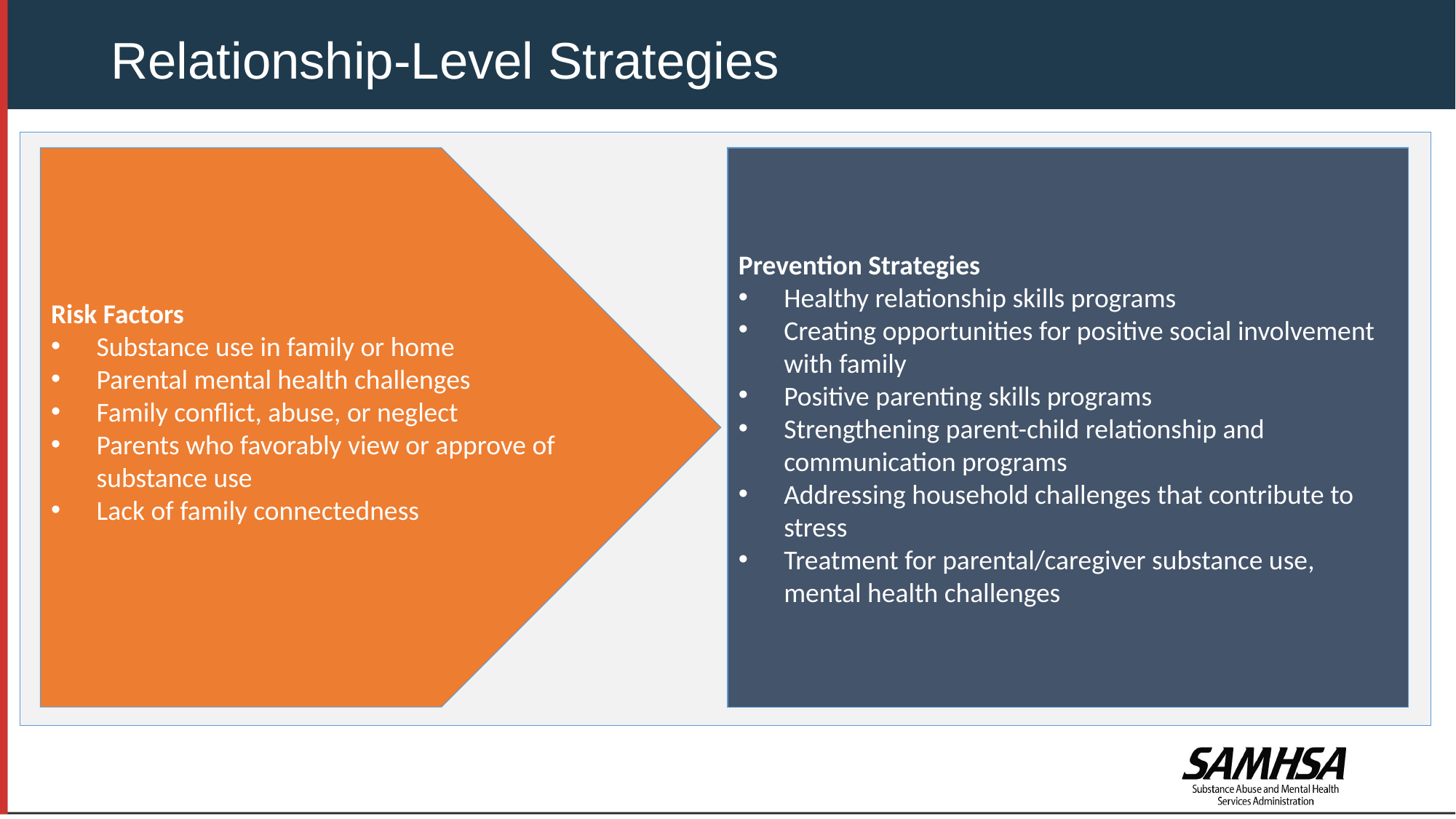

# Relationship-Level Strategies

Risk Factors
Substance use in family or home
Parental mental health challenges
Family conflict, abuse, or neglect
Parents who favorably view or approve of substance use
Lack of family connectedness

Prevention Strategies
Healthy relationship skills programs
Creating opportunities for positive social involvement with family
Positive parenting skills programs
Strengthening parent-child relationship and communication programs
Addressing household challenges that contribute to stress
Treatment for parental/caregiver substance use, mental health challenges